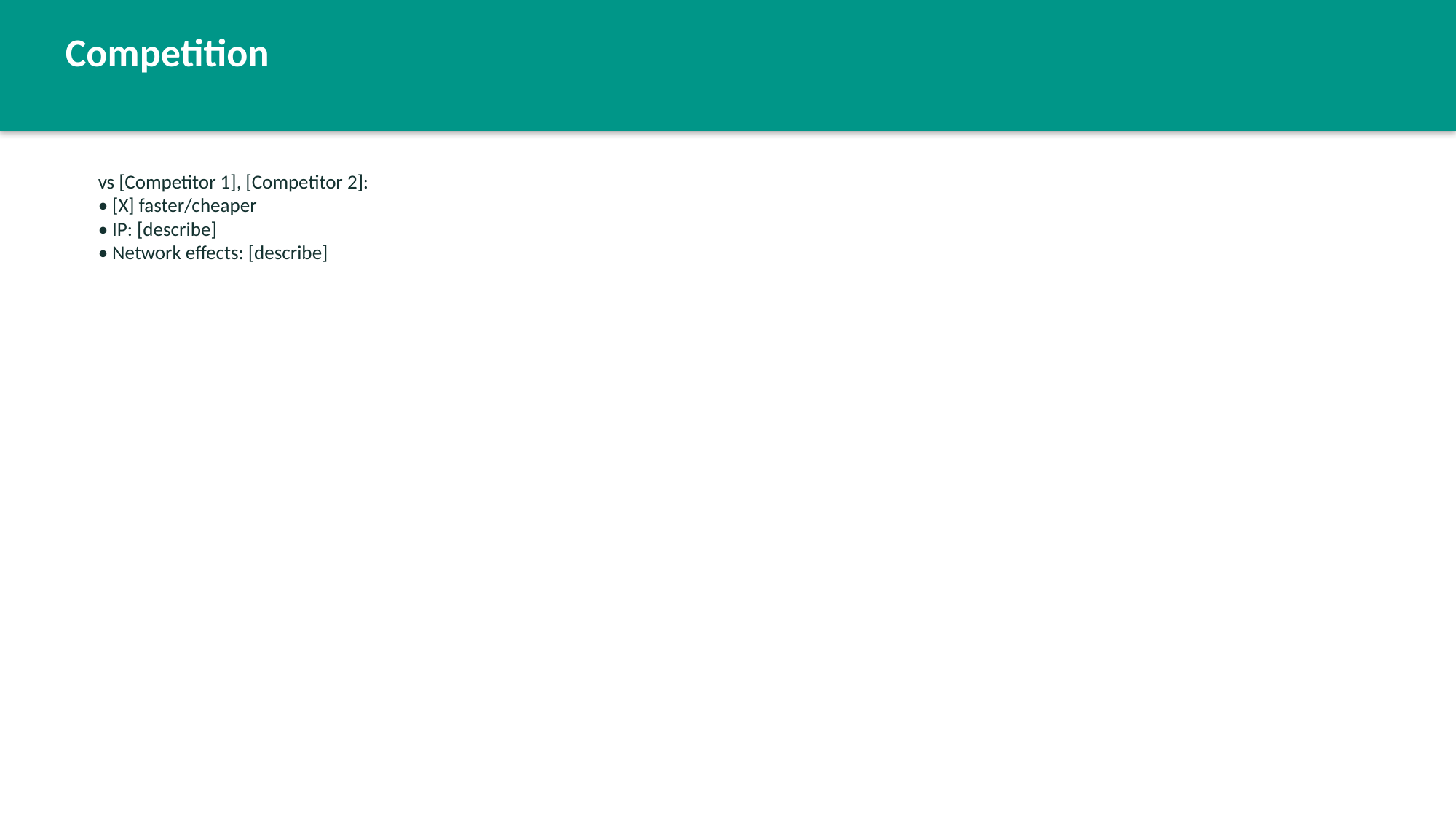

Competition
vs [Competitor 1], [Competitor 2]:
• [X] faster/cheaper
• IP: [describe]
• Network effects: [describe]